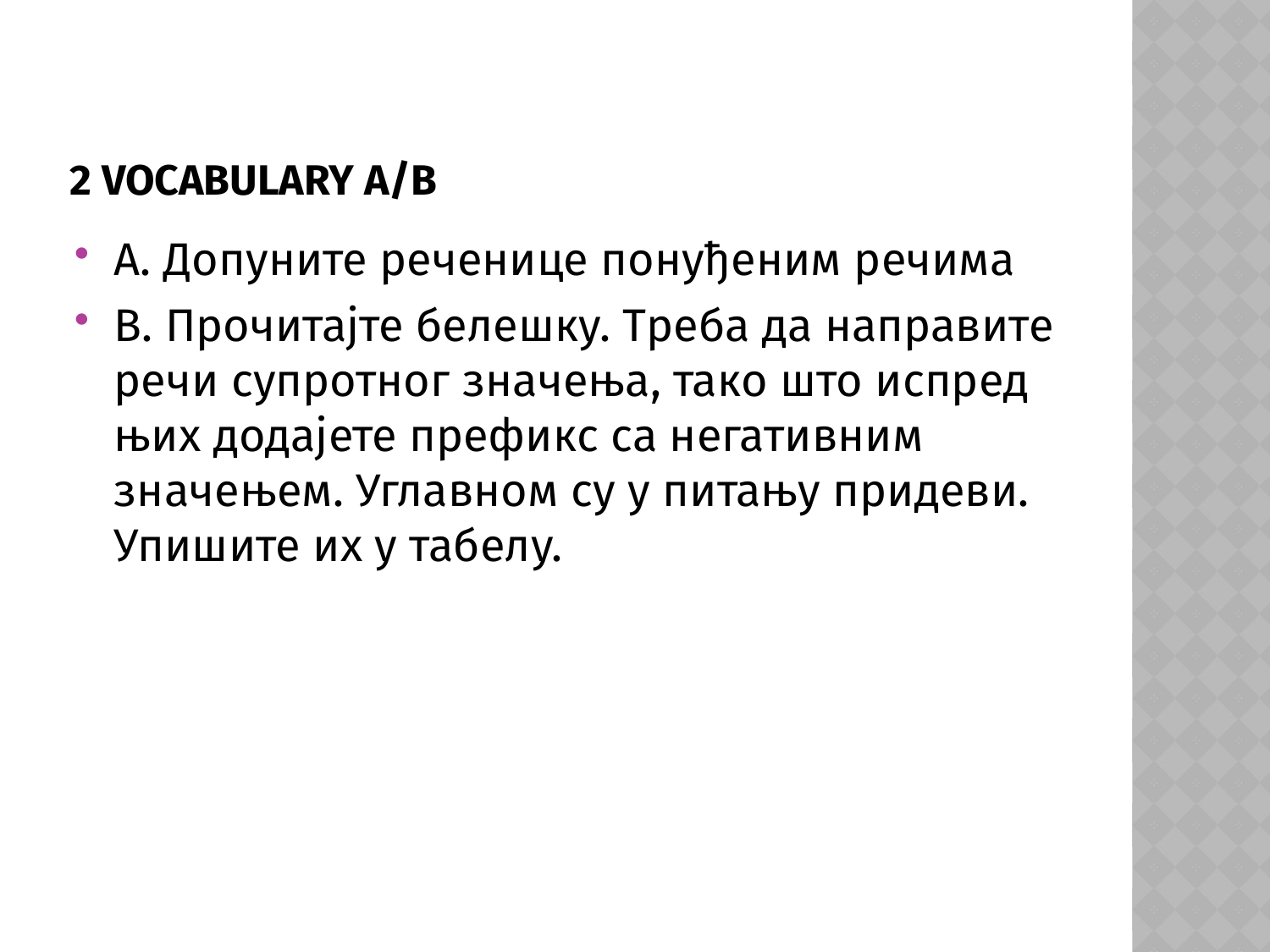

# 2 Vocabulary a/b
A. Допуните реченице понуђеним речима
B. Прочитајте белешку. Треба да направите речи супротног значења, тако што испред њих додајете префикс са негативним значењем. Углавном су у питању придеви. Упишите их у табелу.